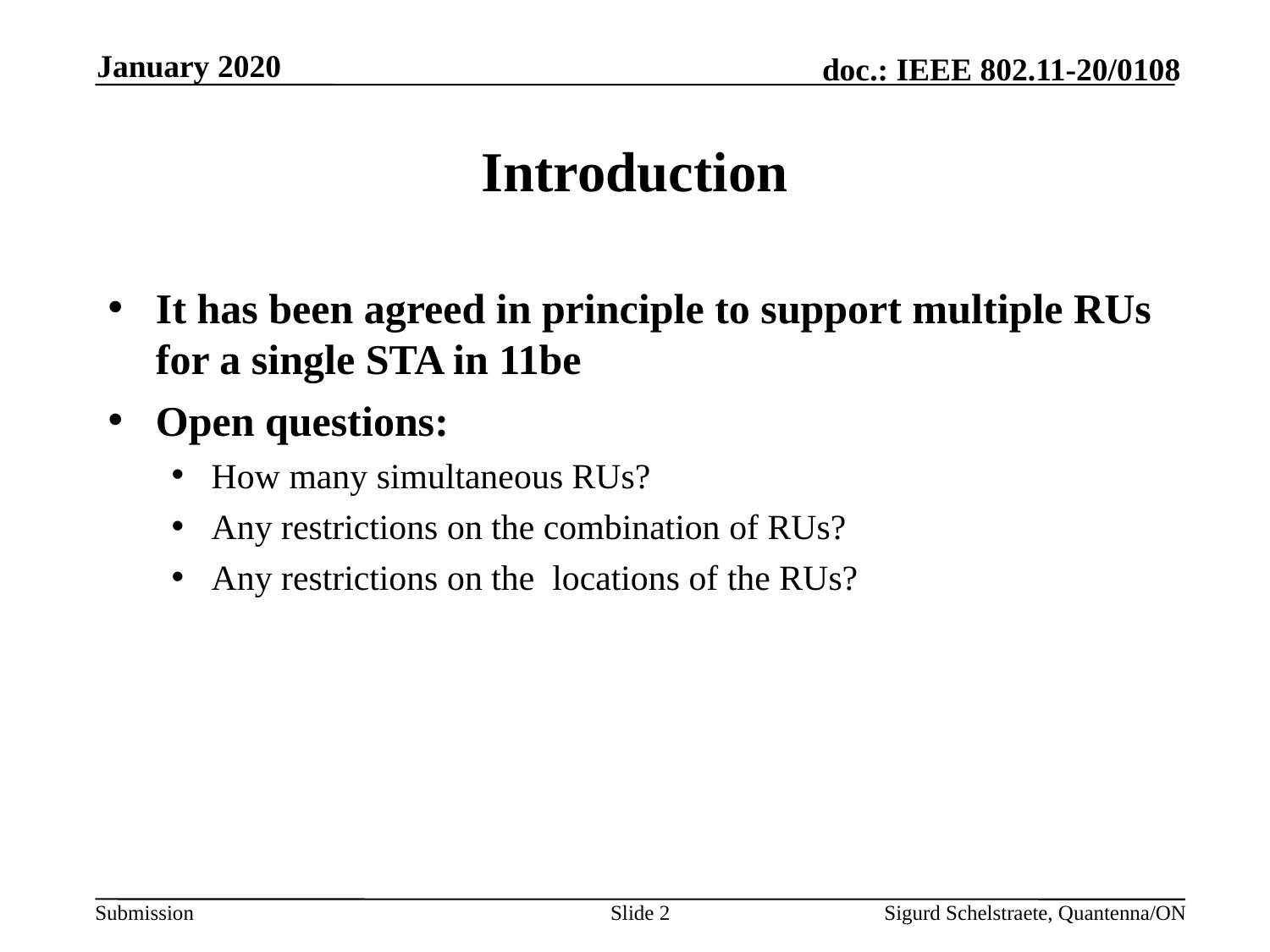

January 2020
# Introduction
It has been agreed in principle to support multiple RUs for a single STA in 11be
Open questions:
How many simultaneous RUs?
Any restrictions on the combination of RUs?
Any restrictions on the  locations of the RUs?
Slide 2
Sigurd Schelstraete, Quantenna/ON